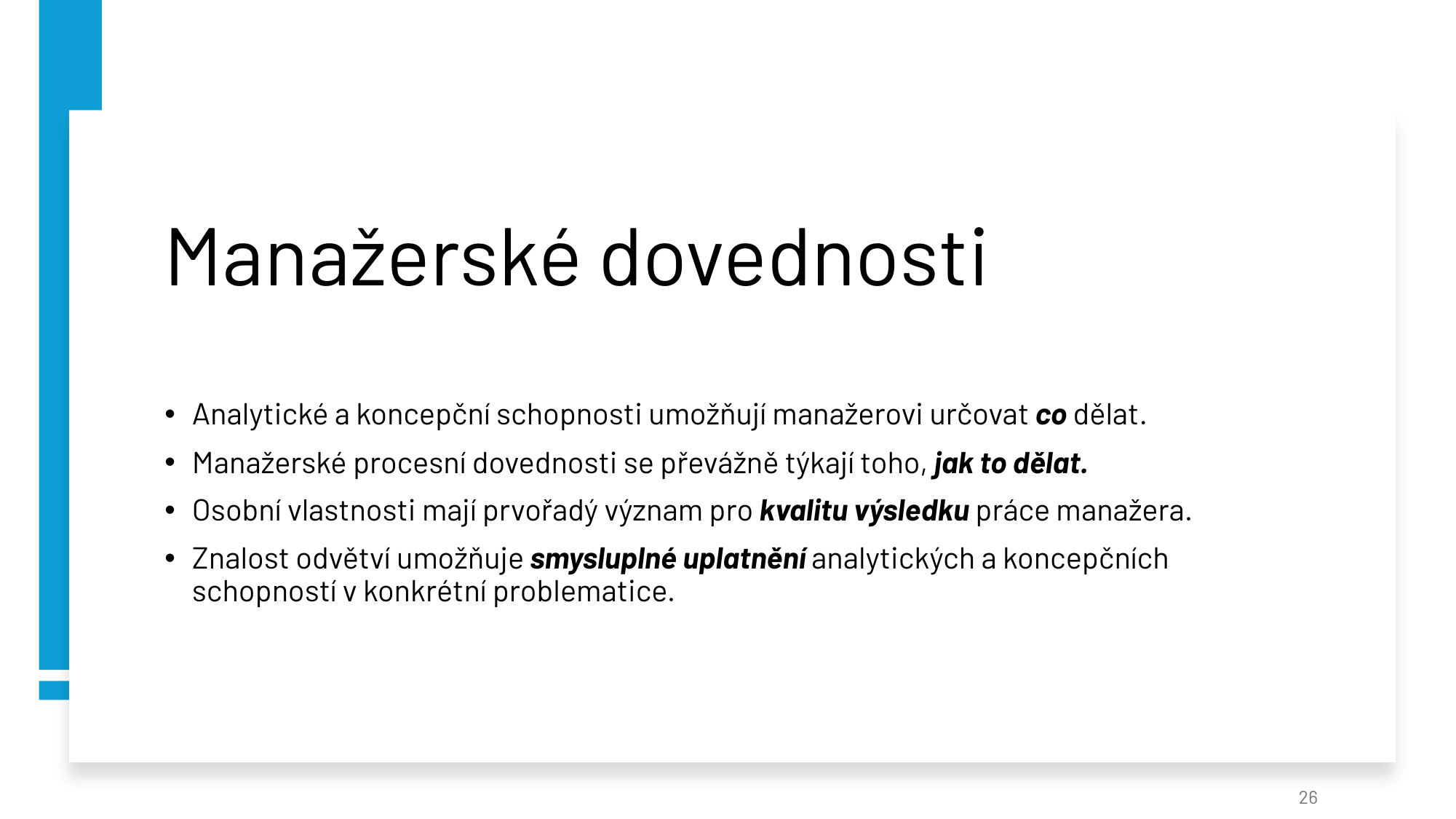

# Manažerské dovednosti

Analytické a koncepční schopnosti umožňují manažerovi určovat co dělat.
Manažerské procesní dovednosti se převážně týkají toho, jak to dělat.
Osobní vlastnosti mají prvořadý význam pro kvalitu výsledku práce manažera.
Znalost odvětví umožňuje smysluplné uplatnění analytických a koncepčních schopností v konkrétní problematice.

26